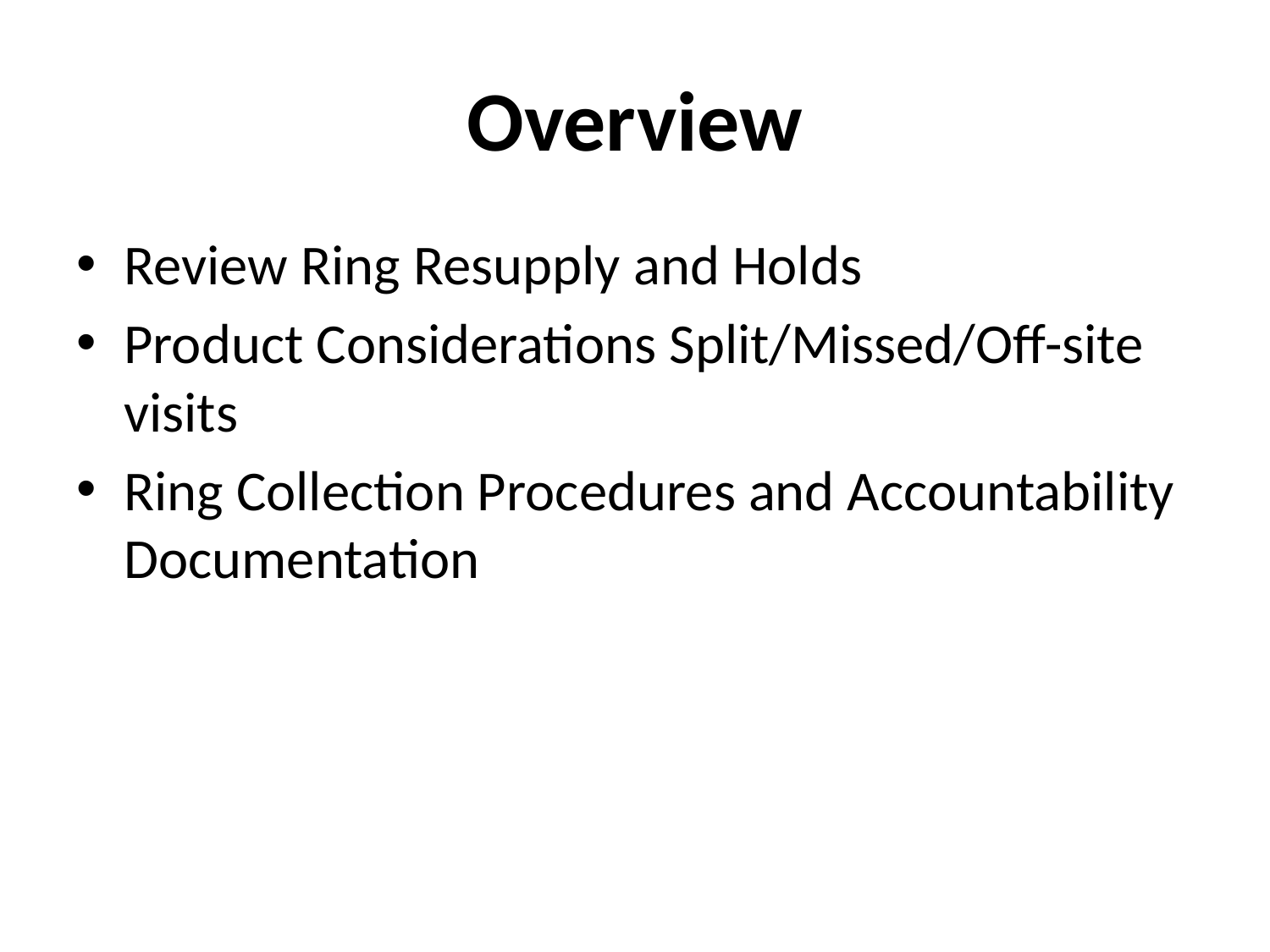

Overview
Review Ring Resupply and Holds
Product Considerations Split/Missed/Off-site  visits
Ring Collection Procedures and Accountability Documentation